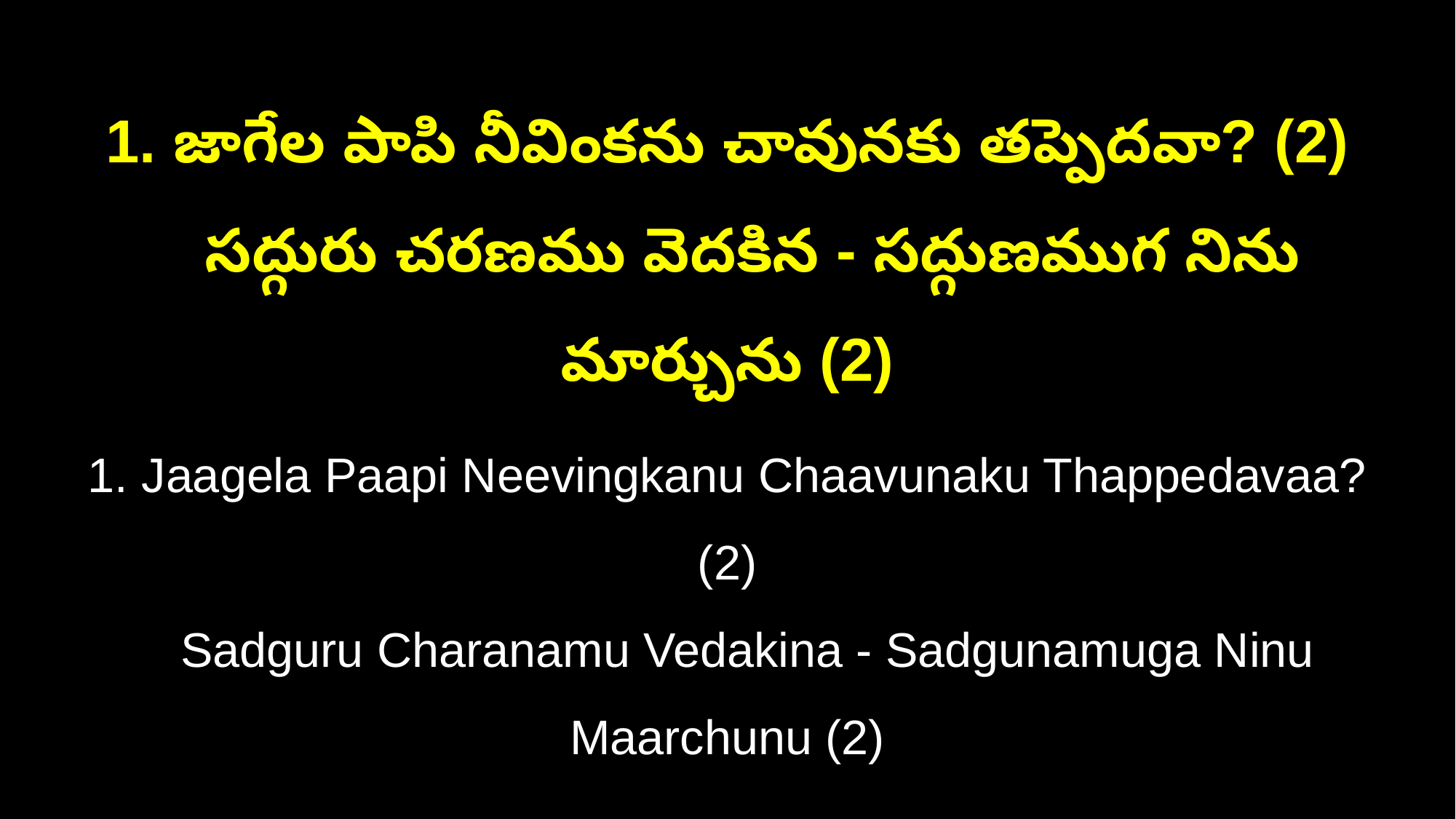

1. జాగేల పాపి నీవింకను చావునకు తప్పెదవా? (2)
   సద్గురు చరణము వెదకిన - సద్గుణముగ నిను మార్చును (2)
1. Jaagela Paapi Neevingkanu Chaavunaku Thappedavaa? (2)
   Sadguru Charanamu Vedakina - Sadgunamuga Ninu Maarchunu (2)